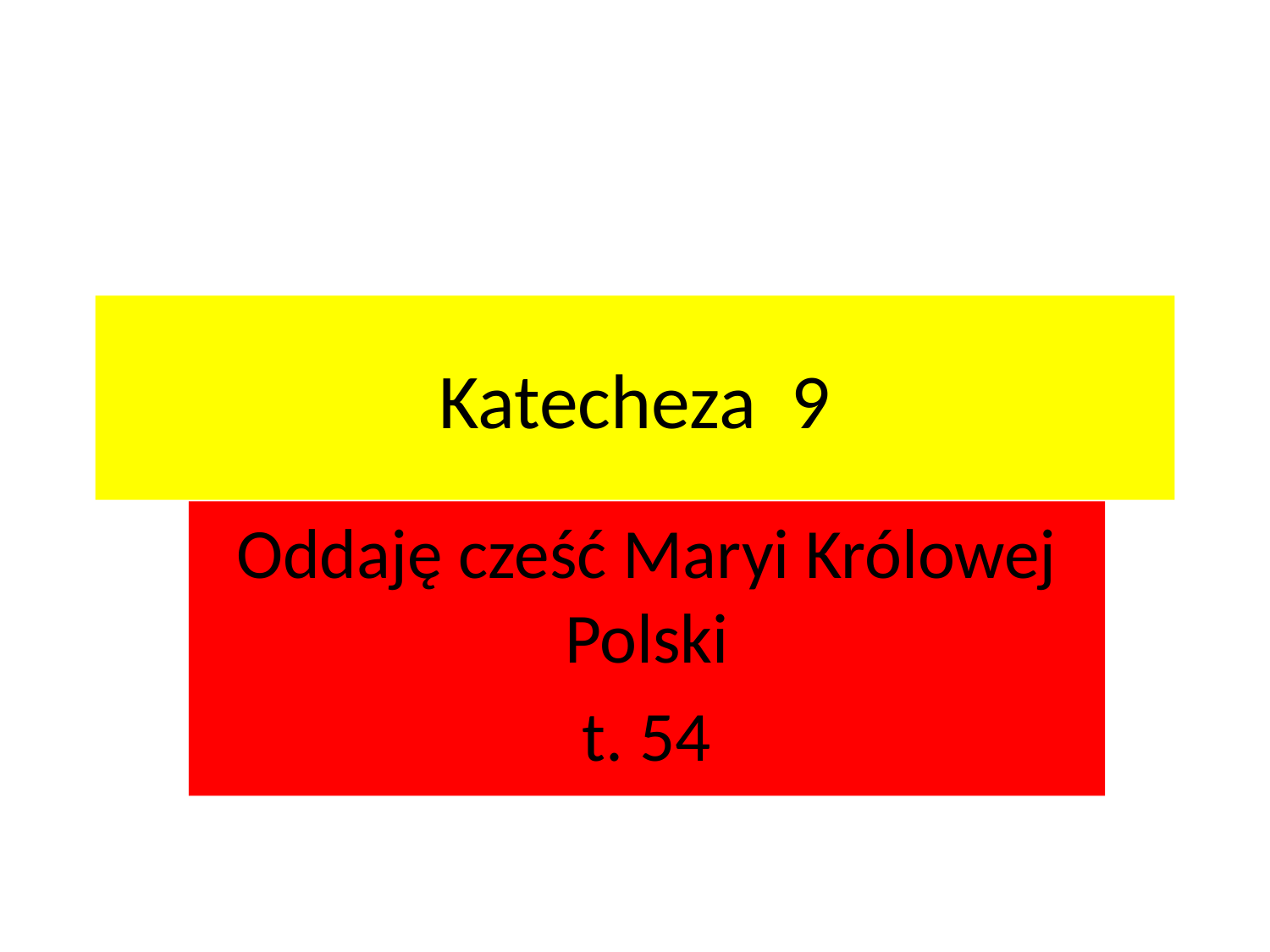

# Katecheza  9
Oddaję cześć Maryi Królowej Polski
t. 54